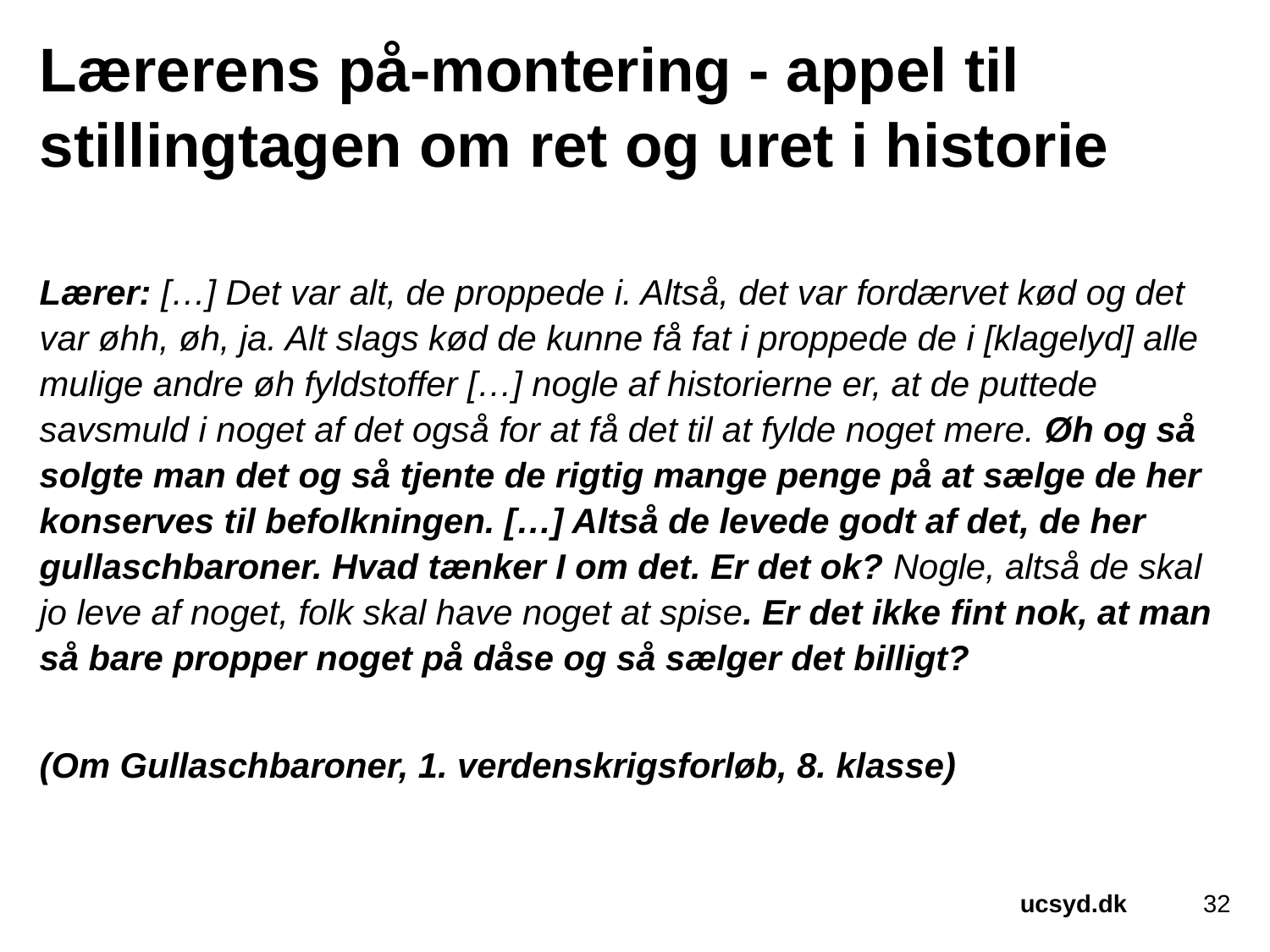

# Lærerens på-montering - appel til stillingtagen om ret og uret i historie
Lærer: […] Det var alt, de proppede i. Altså, det var fordærvet kød og det var øhh, øh, ja. Alt slags kød de kunne få fat i proppede de i [klagelyd] alle mulige andre øh fyldstoffer […] nogle af historierne er, at de puttede savsmuld i noget af det også for at få det til at fylde noget mere. Øh og så solgte man det og så tjente de rigtig mange penge på at sælge de her konserves til befolkningen. […] Altså de levede godt af det, de her gullaschbaroner. Hvad tænker I om det. Er det ok? Nogle, altså de skal jo leve af noget, folk skal have noget at spise. Er det ikke fint nok, at man så bare propper noget på dåse og så sælger det billigt?

(Om Gullaschbaroner, 1. verdenskrigsforløb, 8. klasse)
32
ucsyd.dk